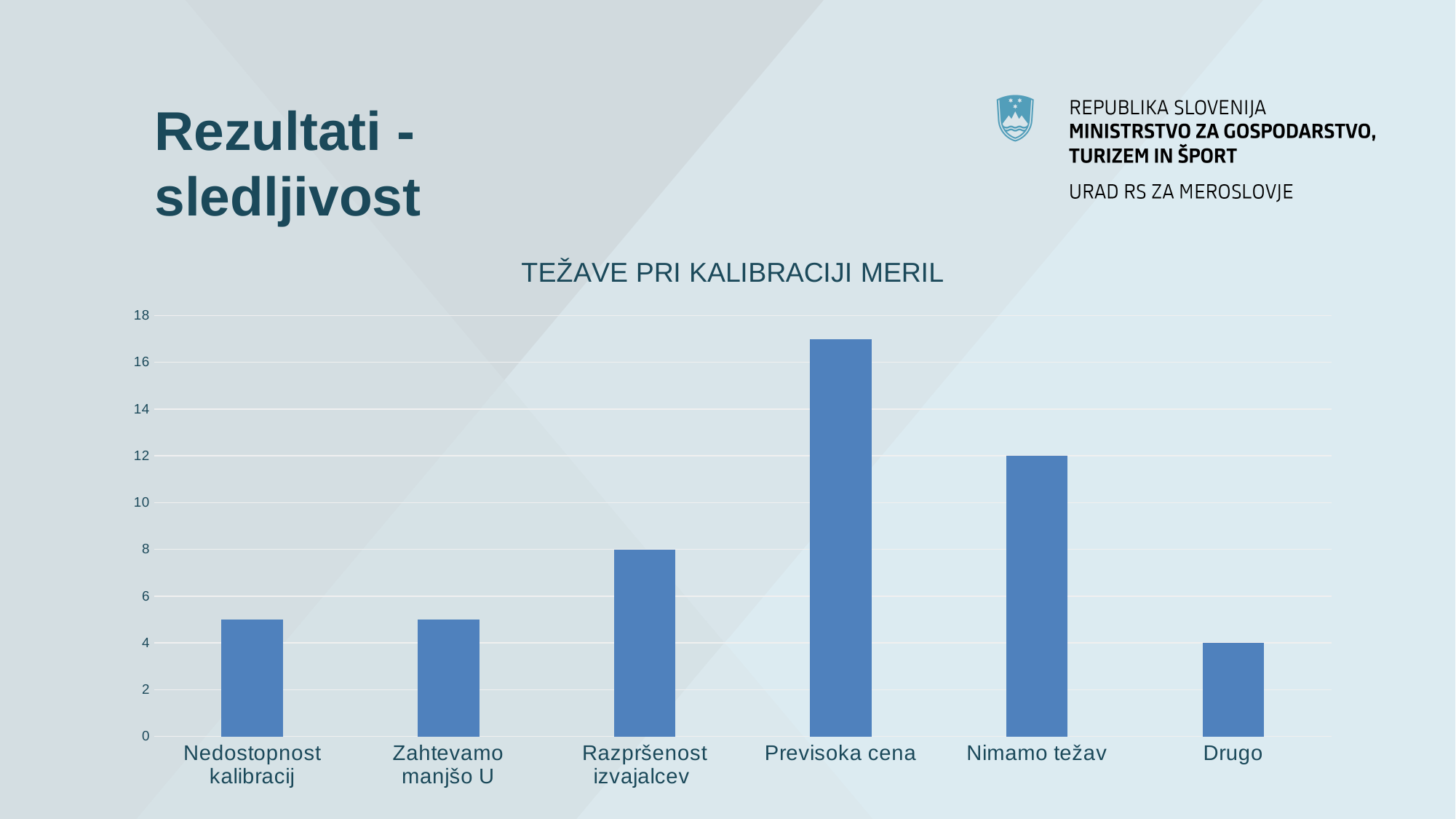

# Rezultati - sledljivost

### Chart: TEŽAVE PRI KALIBRACIJI MERIL

| Category |  |
|---|---|
| Nedostopnost kalibracij | 5.0 |
| Zahtevamo manjšo U | 5.0 |
| Razpršenost izvajalcev  | 8.0 |
| Previsoka cena | 17.0 |
| Nimamo težav | 12.0 |
| Drugo | 4.0 |